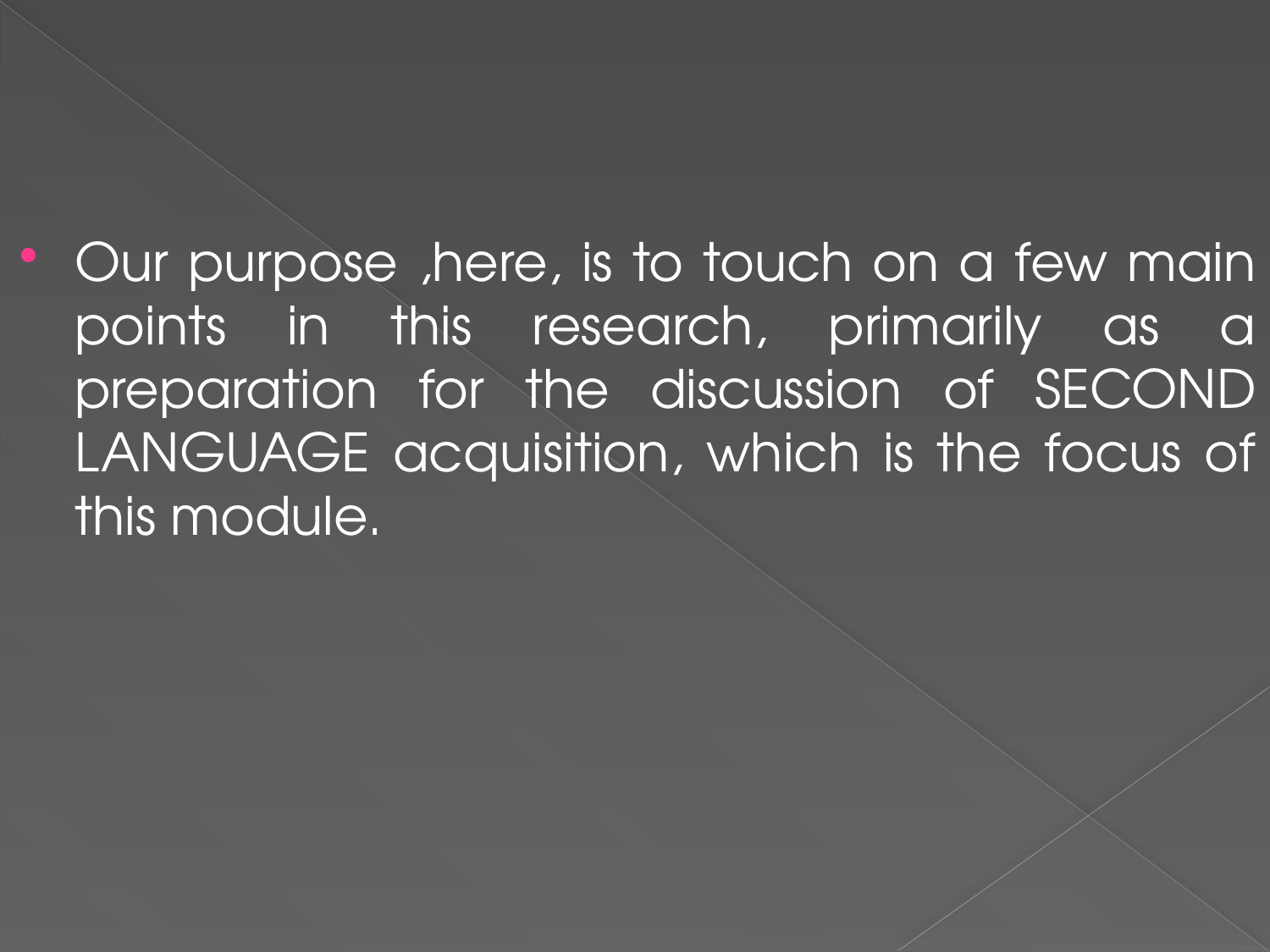

Our purpose ,here, is to touch on a few main points in this research, primarily as a preparation for the discussion of SECOND LANGUAGE acquisition, which is the focus of this module.

#